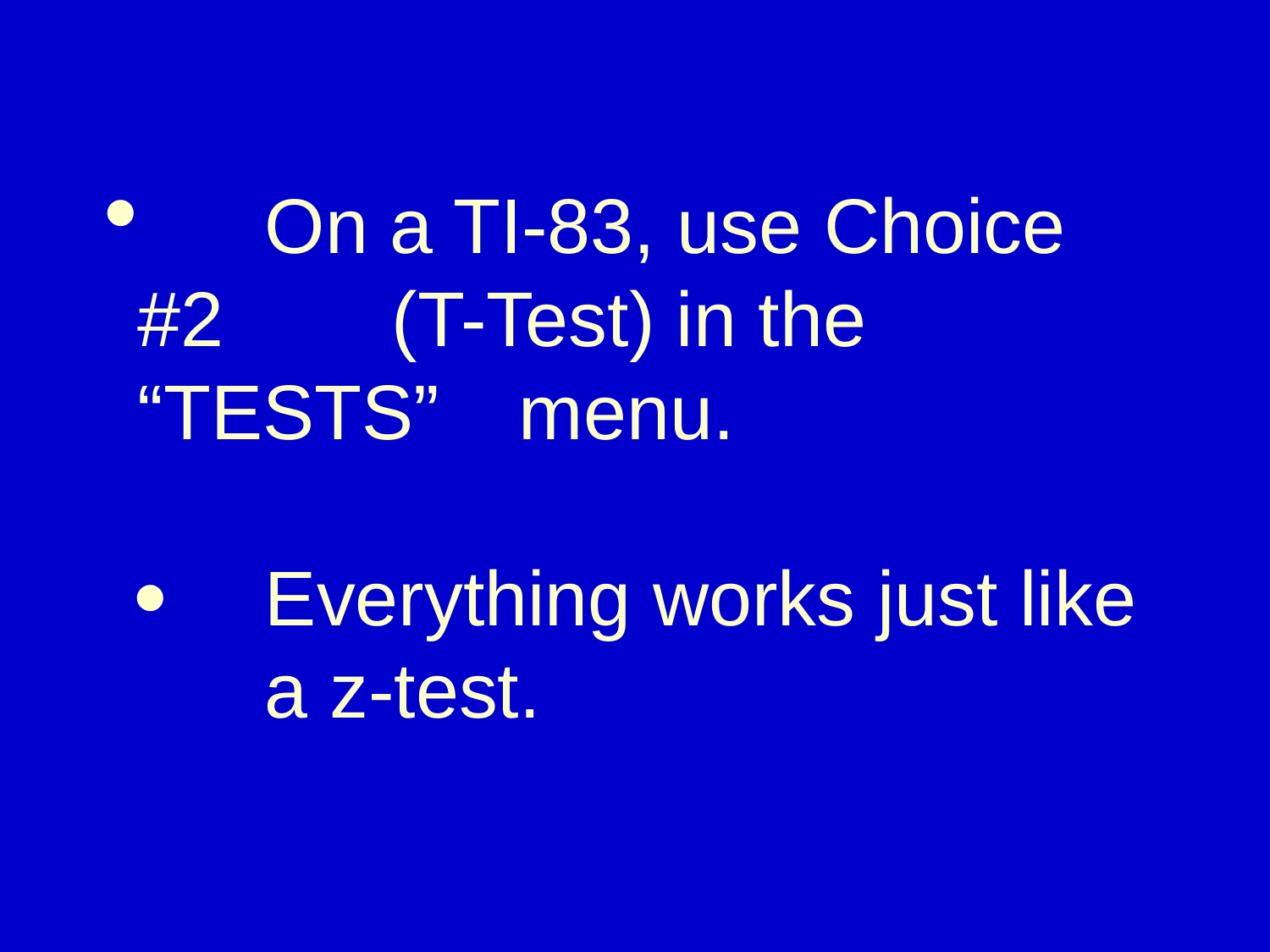

# On a TI-83, use Choice #2     	(T-Test) in the “TESTS” 	menu. •	Everything works just like 	a z-test.